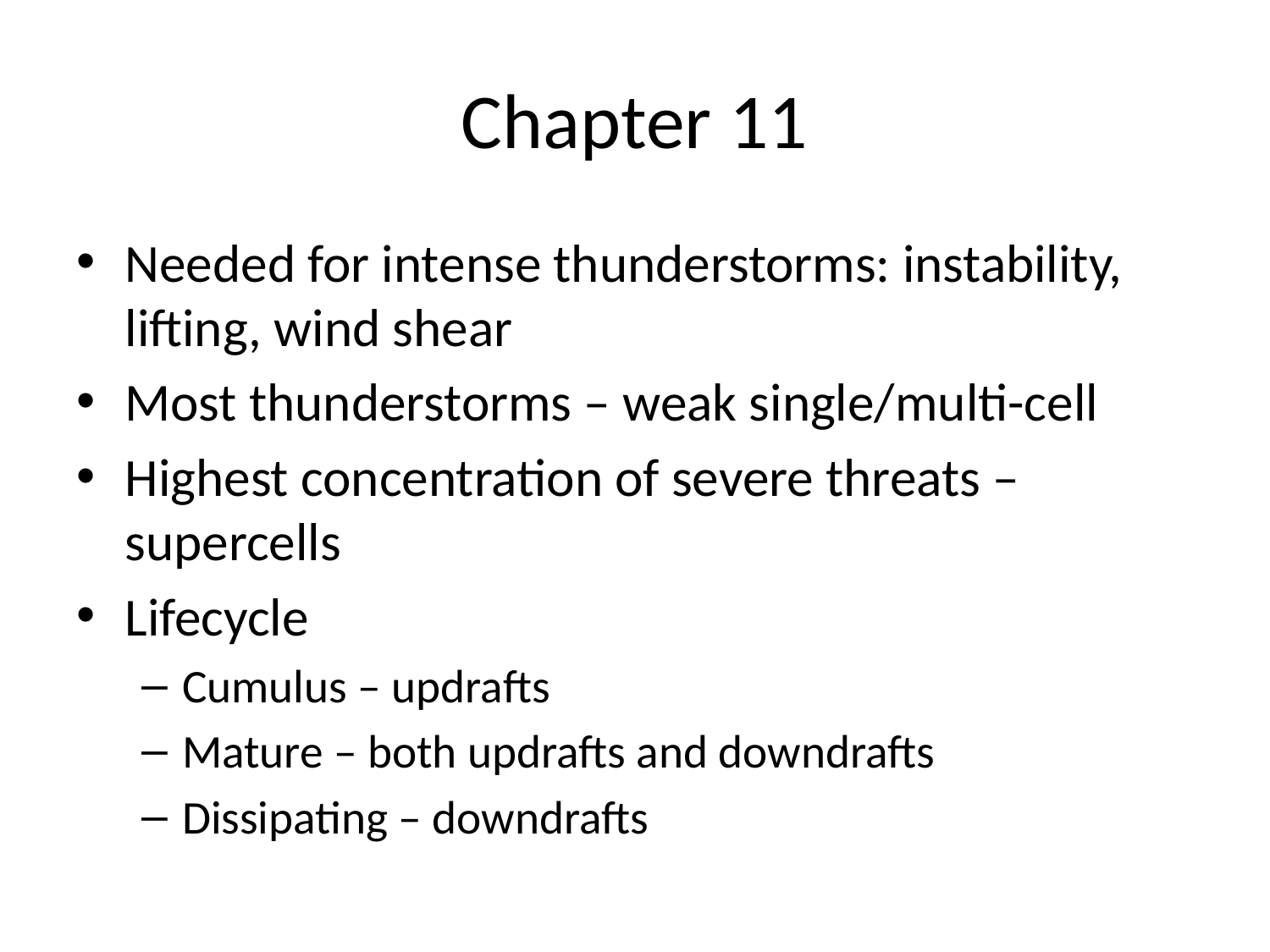

# Chapter 11
Needed for intense thunderstorms: instability, lifting, wind shear
Most thunderstorms – weak single/multi-cell
Highest concentration of severe threats – supercells
Lifecycle
Cumulus – updrafts
Mature – both updrafts and downdrafts
Dissipating – downdrafts